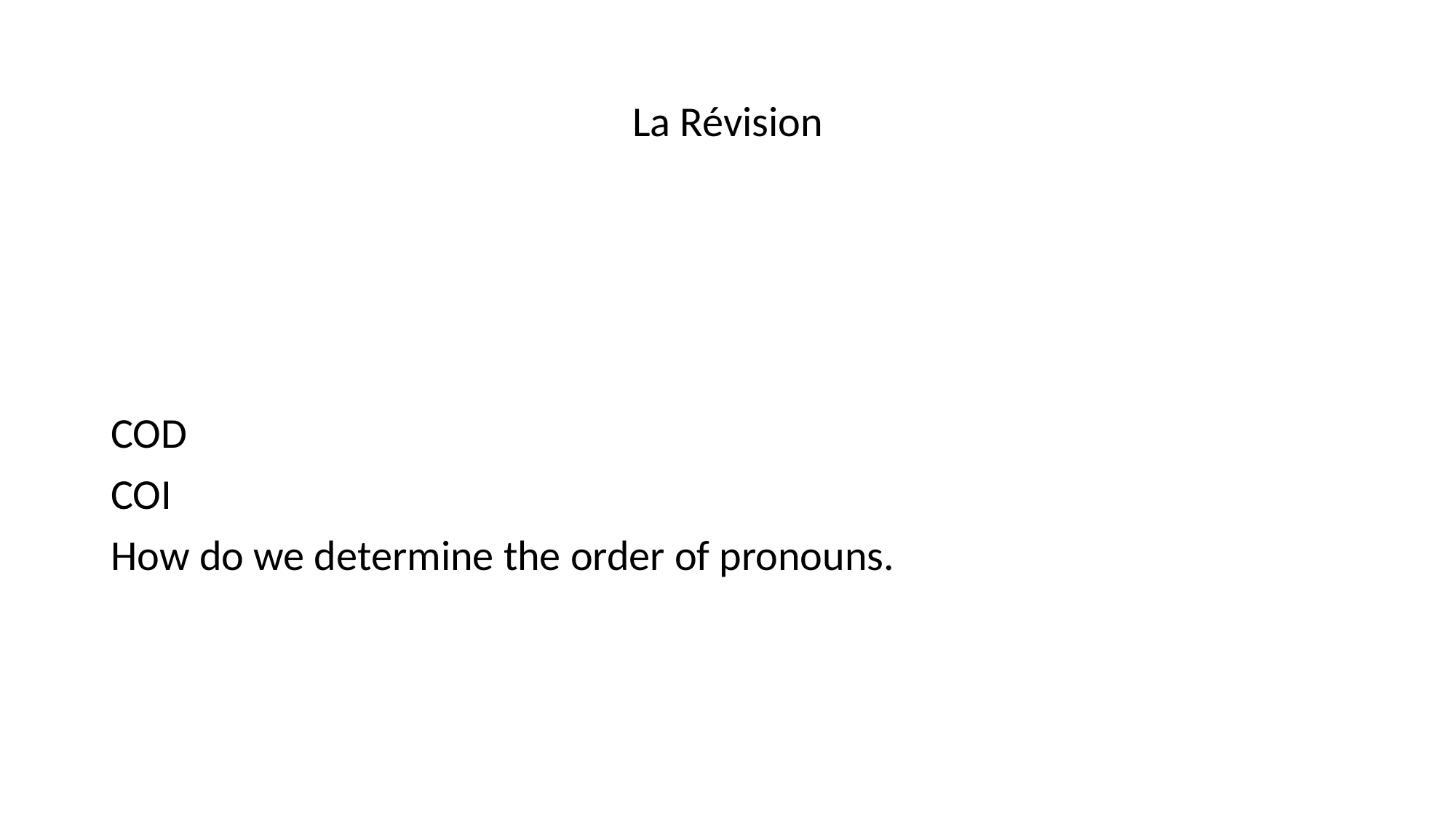

# La Révision

COD
COI
How do we determine the order of pronouns.